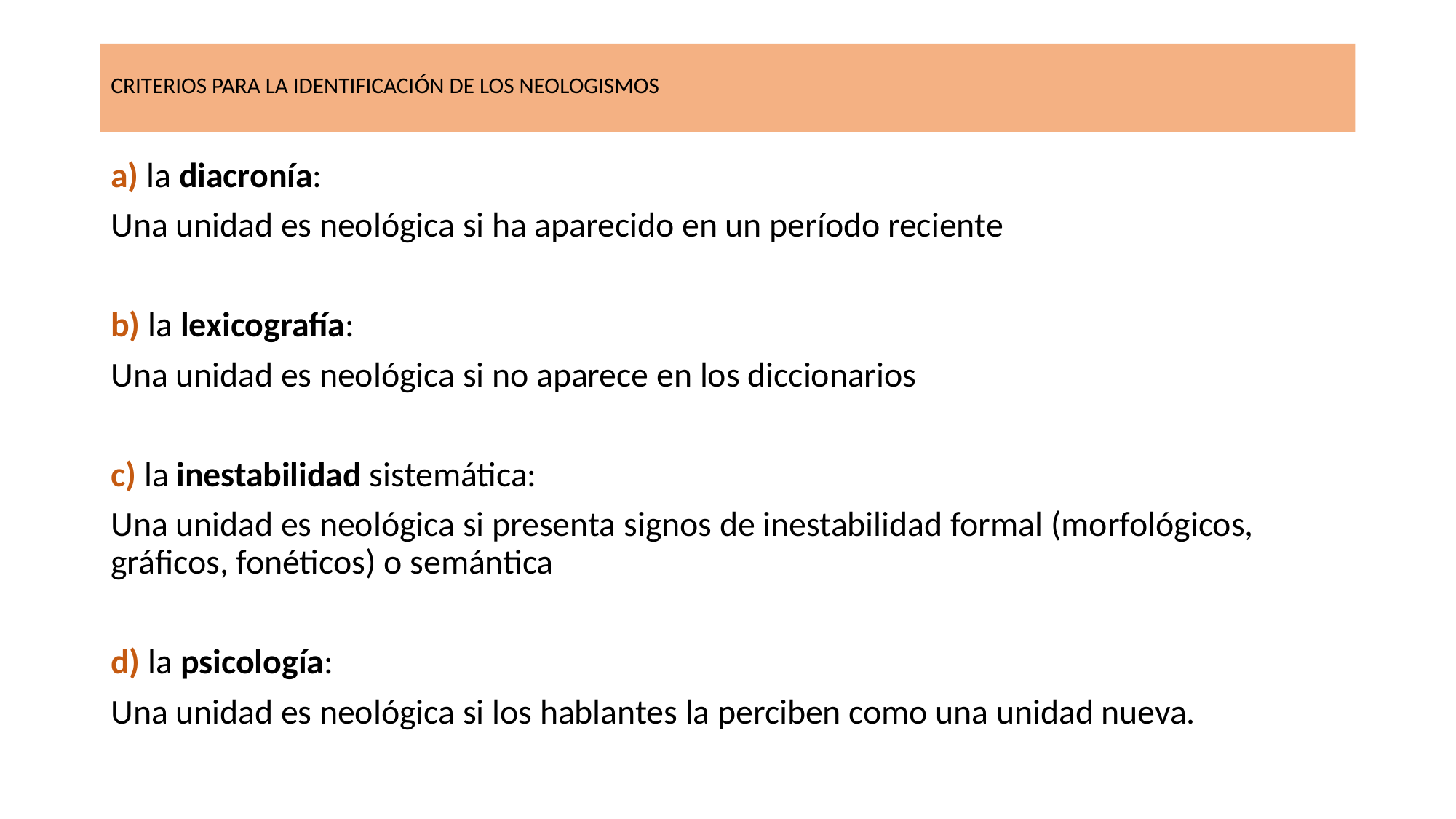

# CRITERIOS PARA LA IDENTIFICACIÓN DE LOS NEOLOGISMOS
a) la diacronía:
Una unidad es neológica si ha aparecido en un período reciente

b) la lexicografía:
Una unidad es neológica si no aparece en los diccionarios

c) la inestabilidad sistemática:
Una unidad es neológica si presenta signos de inestabilidad formal (morfológicos, gráficos, fonéticos) o semántica

d) la psicología:
Una unidad es neológica si los hablantes la perciben como una unidad nueva.